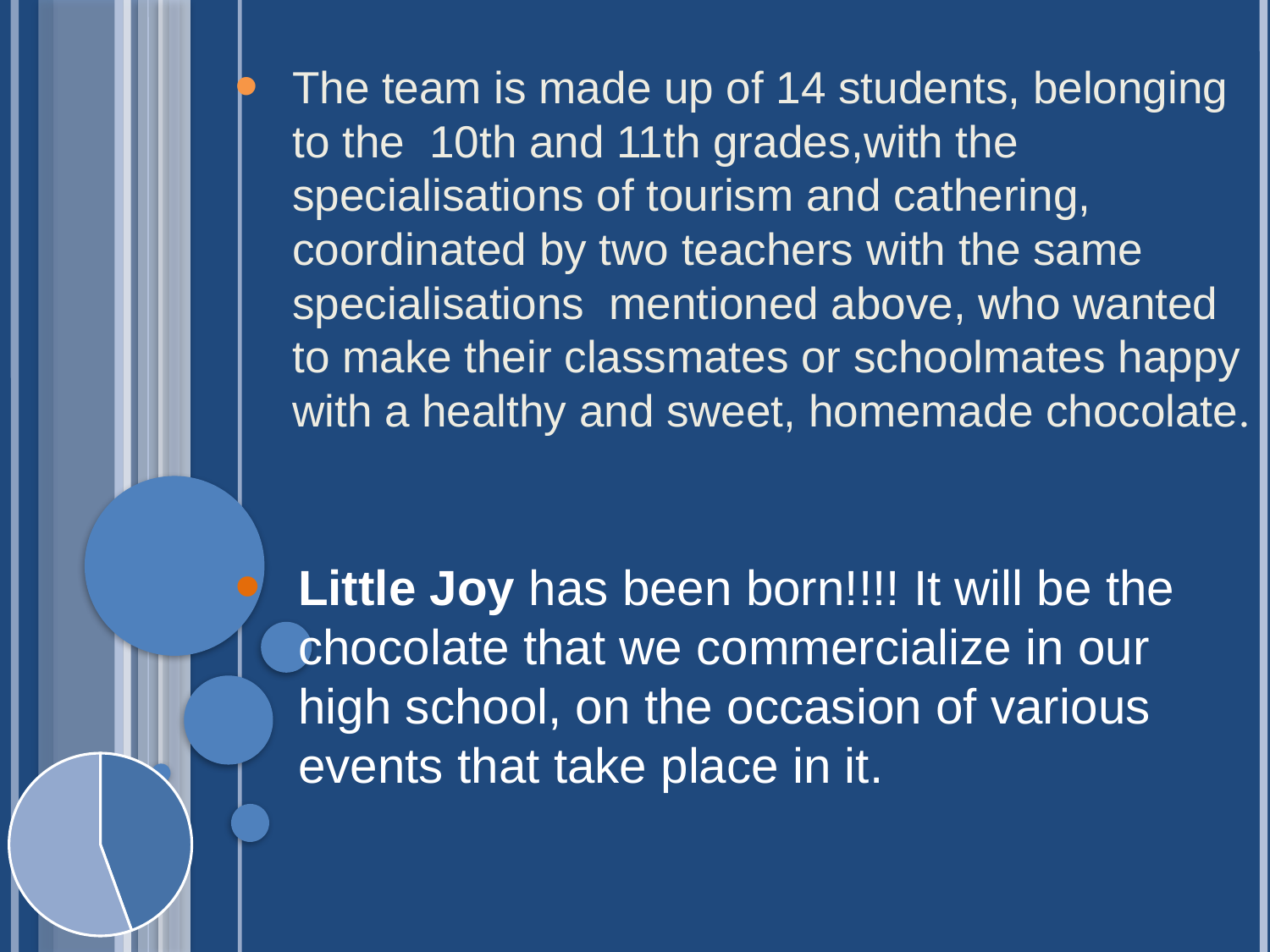

The team is made up of 14 students, belonging to the  10th and 11th grades,with the specialisations of tourism and cathering, coordinated by two teachers with the same specialisations  mentioned above, who wanted to make their classmates or schoolmates happy with a healthy and sweet, homemade chocolate.

Little Joy has been born!!!! It will be the chocolate that we commercialize in our high school, on the occasion of various events that take place in it.

### Chart

| Category | Vânzări |
|---|---|
| Trim 1 | 8.0 |
| Trim 2 | 10.0 |